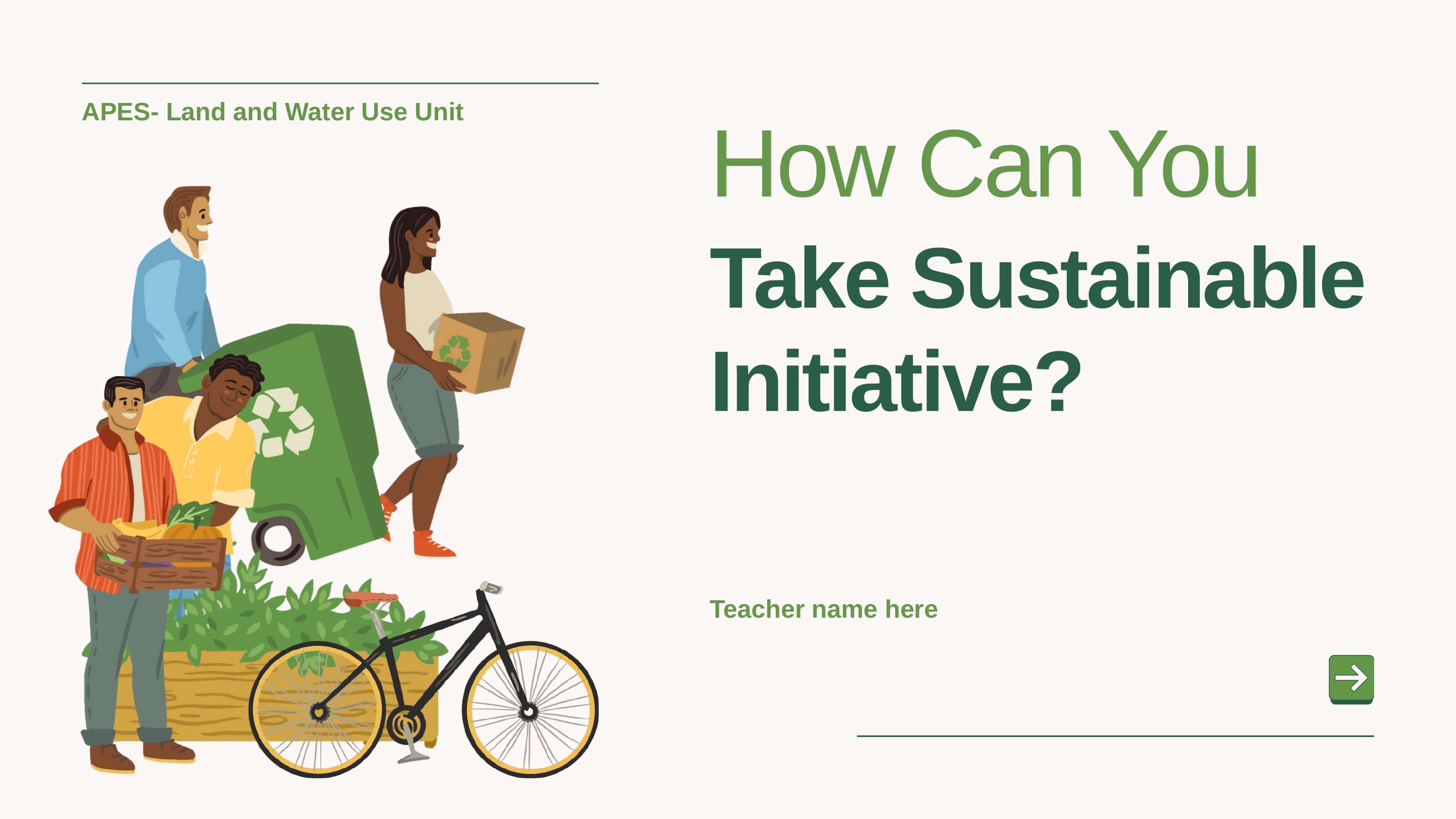

APES- Land and Water Use Unit
How Can You

Take Sustainable Initiative?

Teacher name here